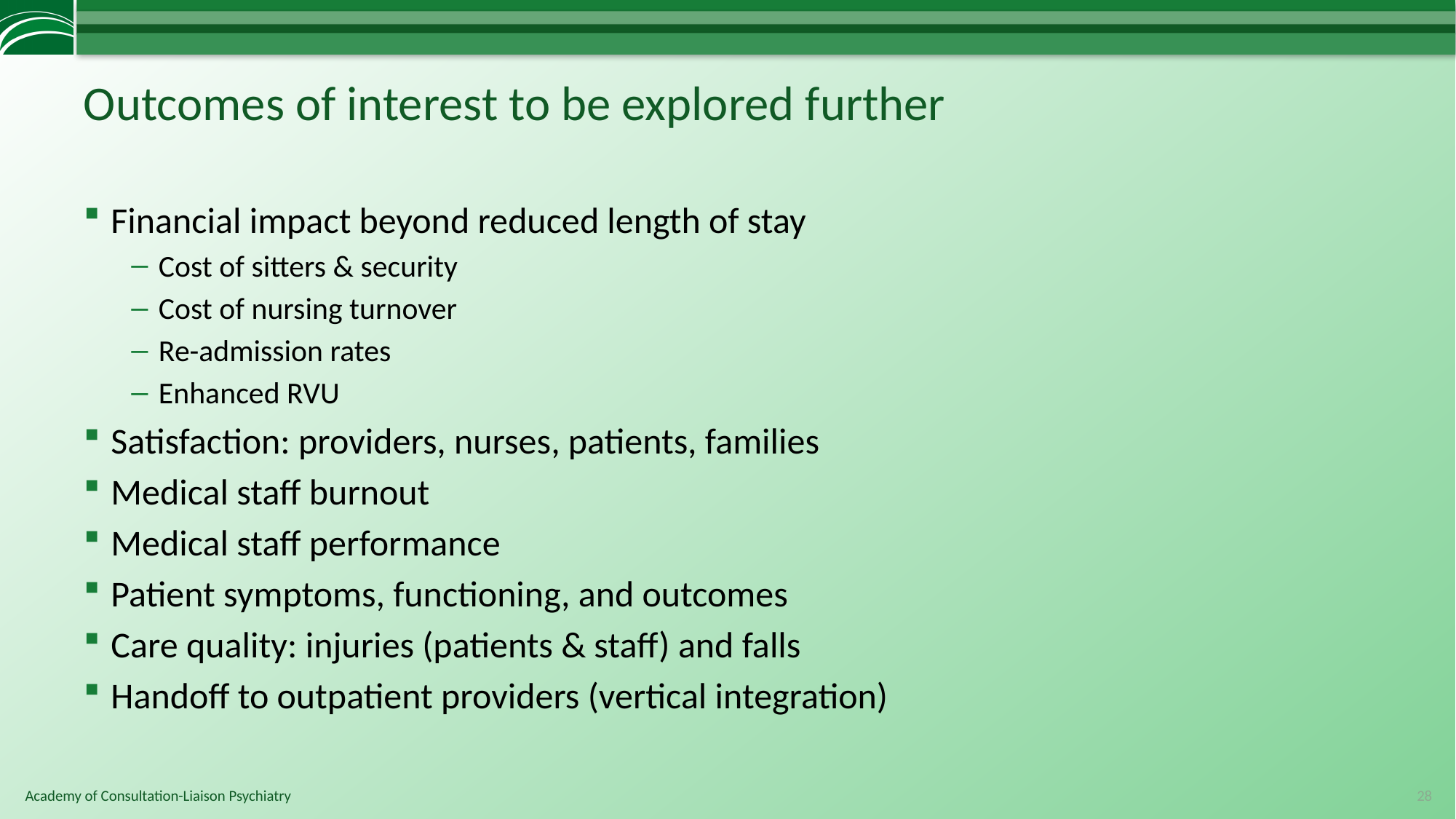

# Outcomes of interest to be explored further
Financial impact beyond reduced length of stay
Cost of sitters & security
Cost of nursing turnover
Re-admission rates
Enhanced RVU
Satisfaction: providers, nurses, patients, families
Medical staff burnout
Medical staff performance
Patient symptoms, functioning, and outcomes
Care quality: injuries (patients & staff) and falls
Handoff to outpatient providers (vertical integration)
28